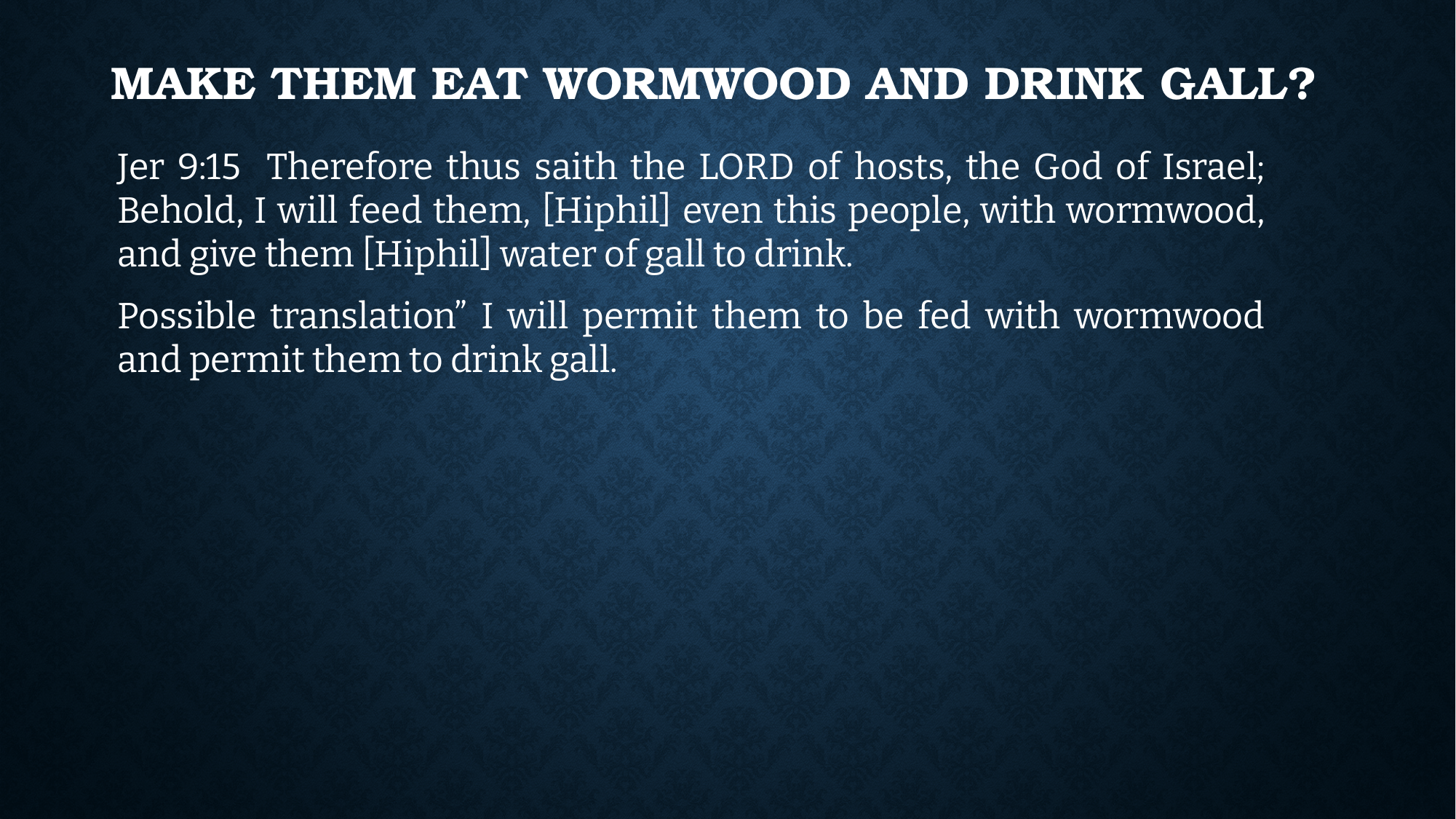

# Make them eat wormwood and drink Gall?
Jer 9:15  Therefore thus saith the LORD of hosts, the God of Israel; Behold, I will feed them, [Hiphil] even this people, with wormwood, and give them [Hiphil] water of gall to drink.
Possible translation” I will permit them to be fed with wormwood and permit them to drink gall.